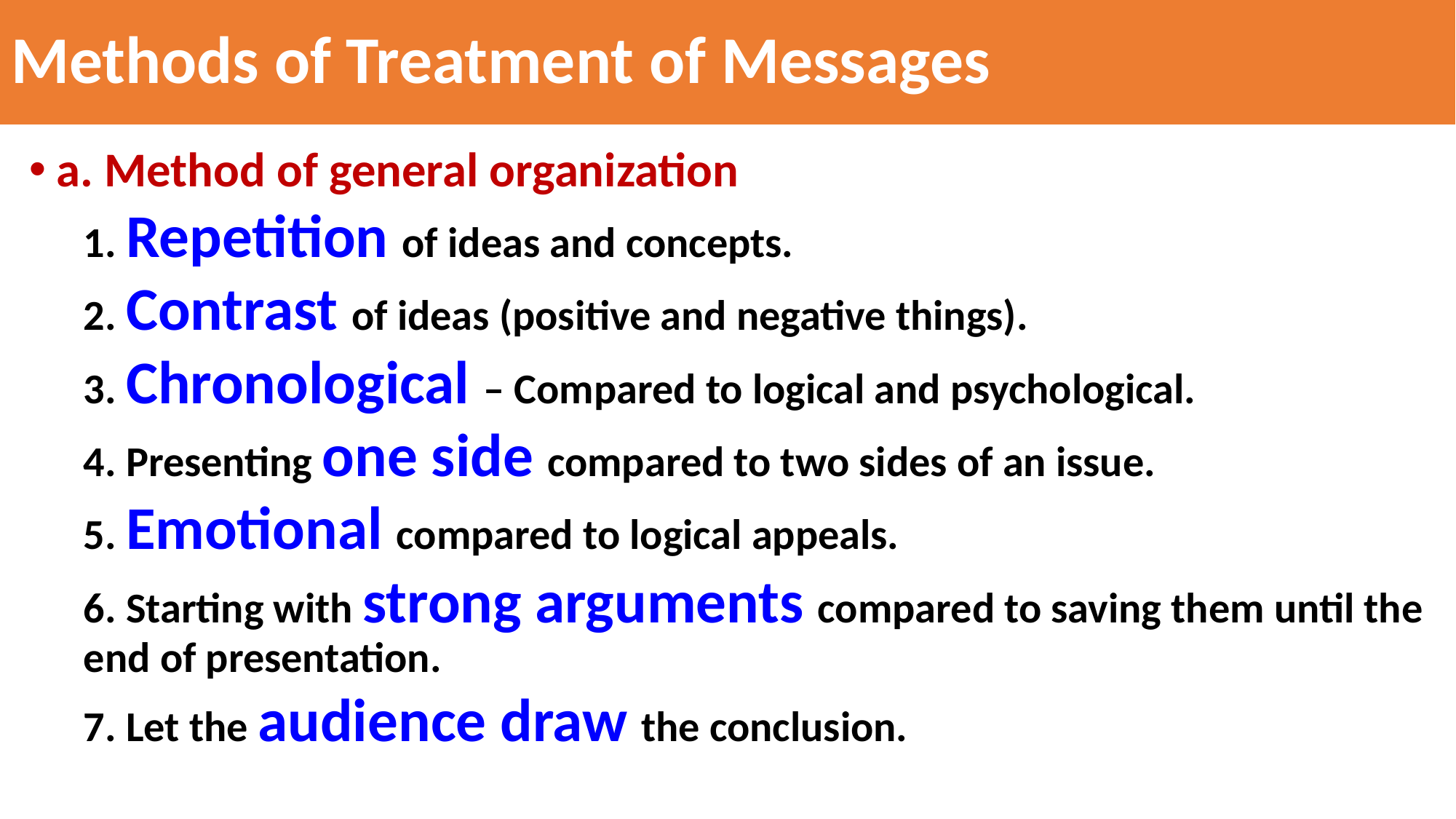

# Methods of Treatment of Messages
a. Method of general organization
1. Repetition of ideas and concepts.
2. Contrast of ideas (positive and negative things).
3. Chronological – Compared to logical and psychological.
4. Presenting one side compared to two sides of an issue.
5. Emotional compared to logical appeals.
6. Starting with strong arguments compared to saving them until the end of presentation.
7. Let the audience draw the conclusion.